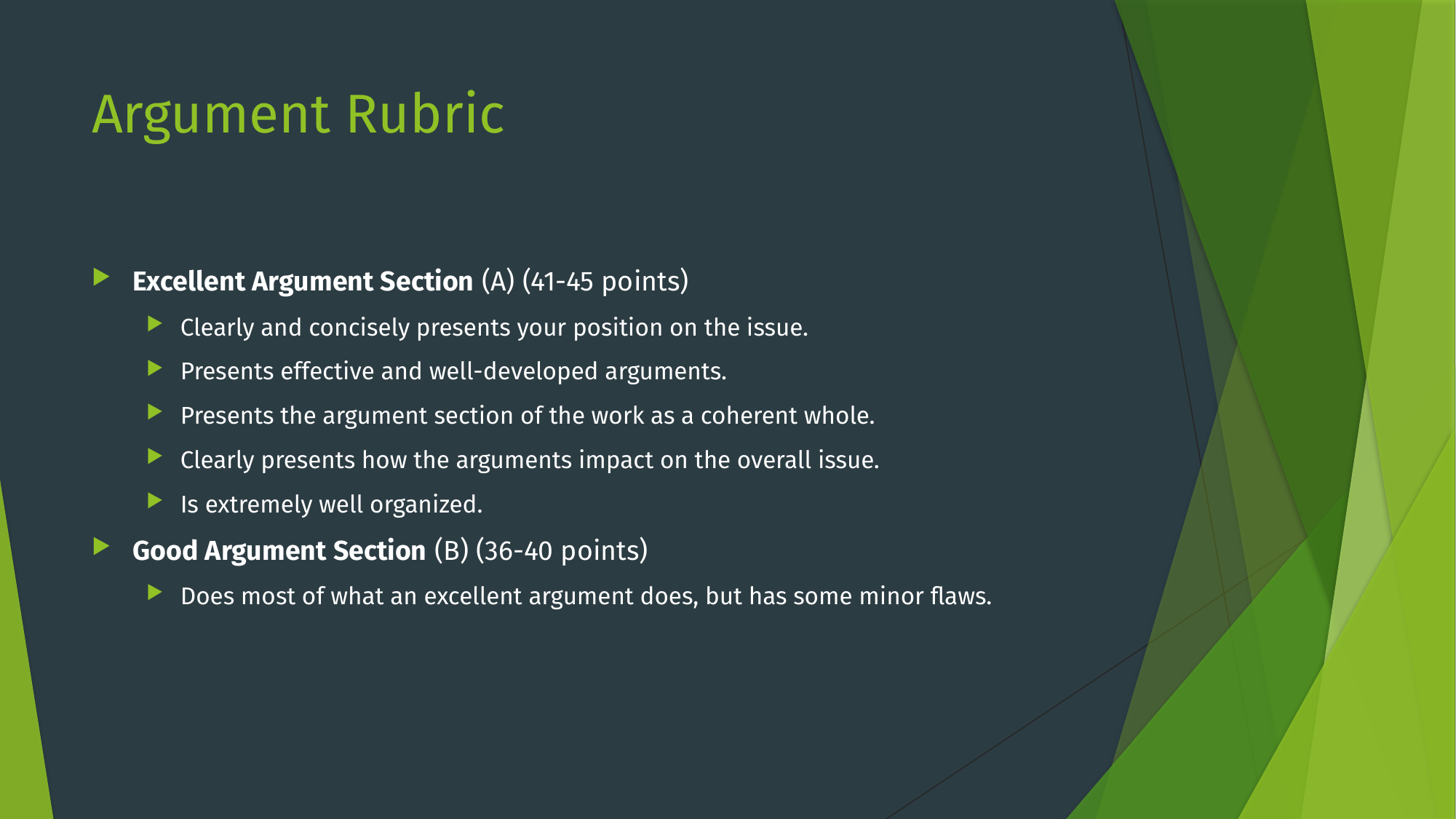

# Argument Rubric
Excellent Argument Section (A) (41-45 points)
Clearly and concisely presents your position on the issue.
Presents effective and well-developed arguments.
Presents the argument section of the work as a coherent whole.
Clearly presents how the arguments impact on the overall issue.
Is extremely well organized.
Good Argument Section (B) (36-40 points)
Does most of what an excellent argument does, but has some minor flaws.